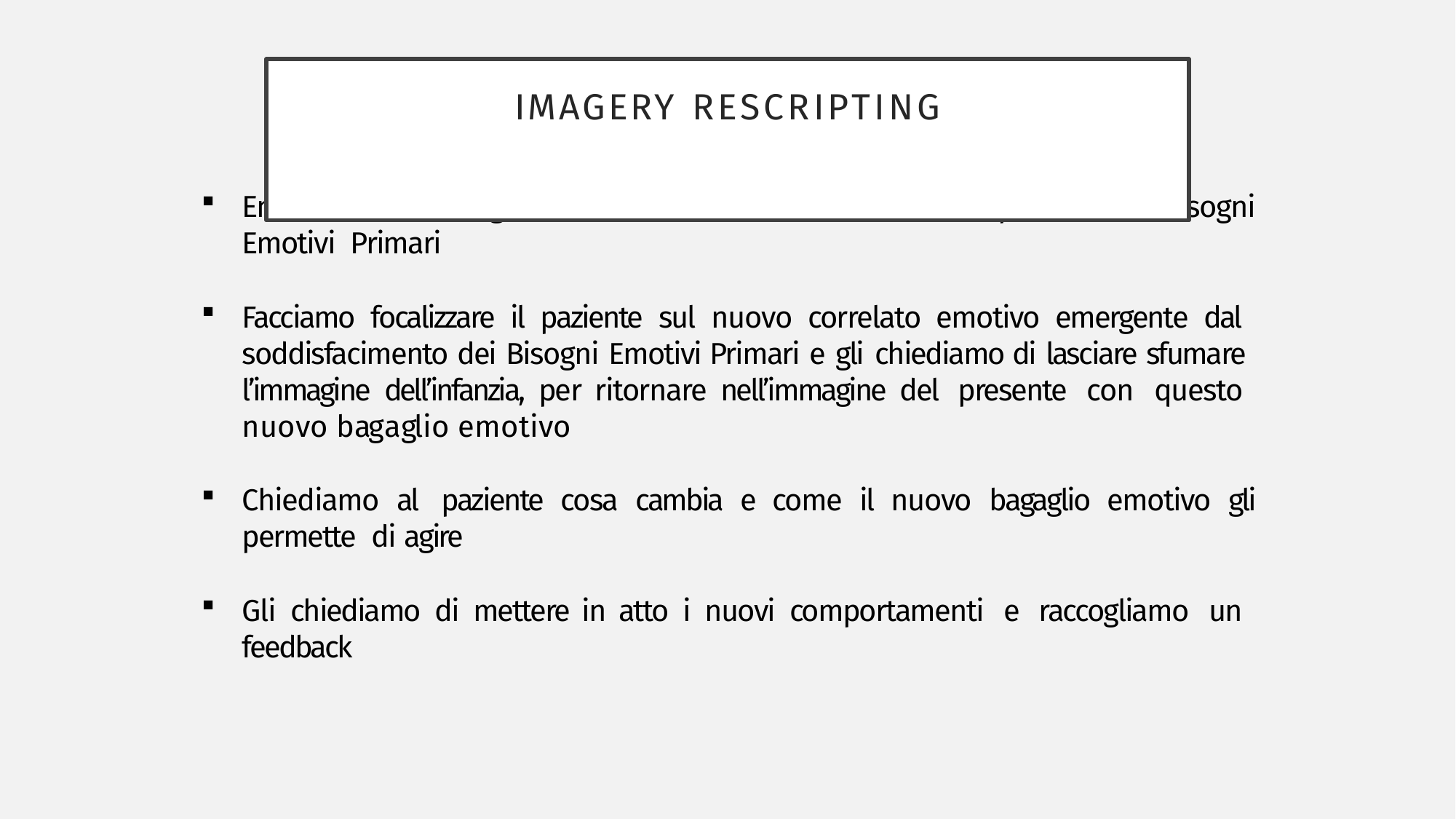

# IMAGERY RESCRIPTING
Entriamo nell’immagine e la riscriviamo in modo da rispondere ai Bisogni Emotivi  Primari

Facciamo focalizzare il paziente sul nuovo correlato emotivo emergente dal  soddisfacimento dei Bisogni Emotivi Primari e gli chiediamo di lasciare sfumare  l’immagine dell’infanzia, per ritornare nell’immagine del presente con questo  nuovo bagaglio emotivo

Chiediamo al paziente cosa cambia e come il nuovo bagaglio emotivo gli permette  di agire

Gli chiediamo di mettere in atto i nuovi comportamenti e raccogliamo un  feedback